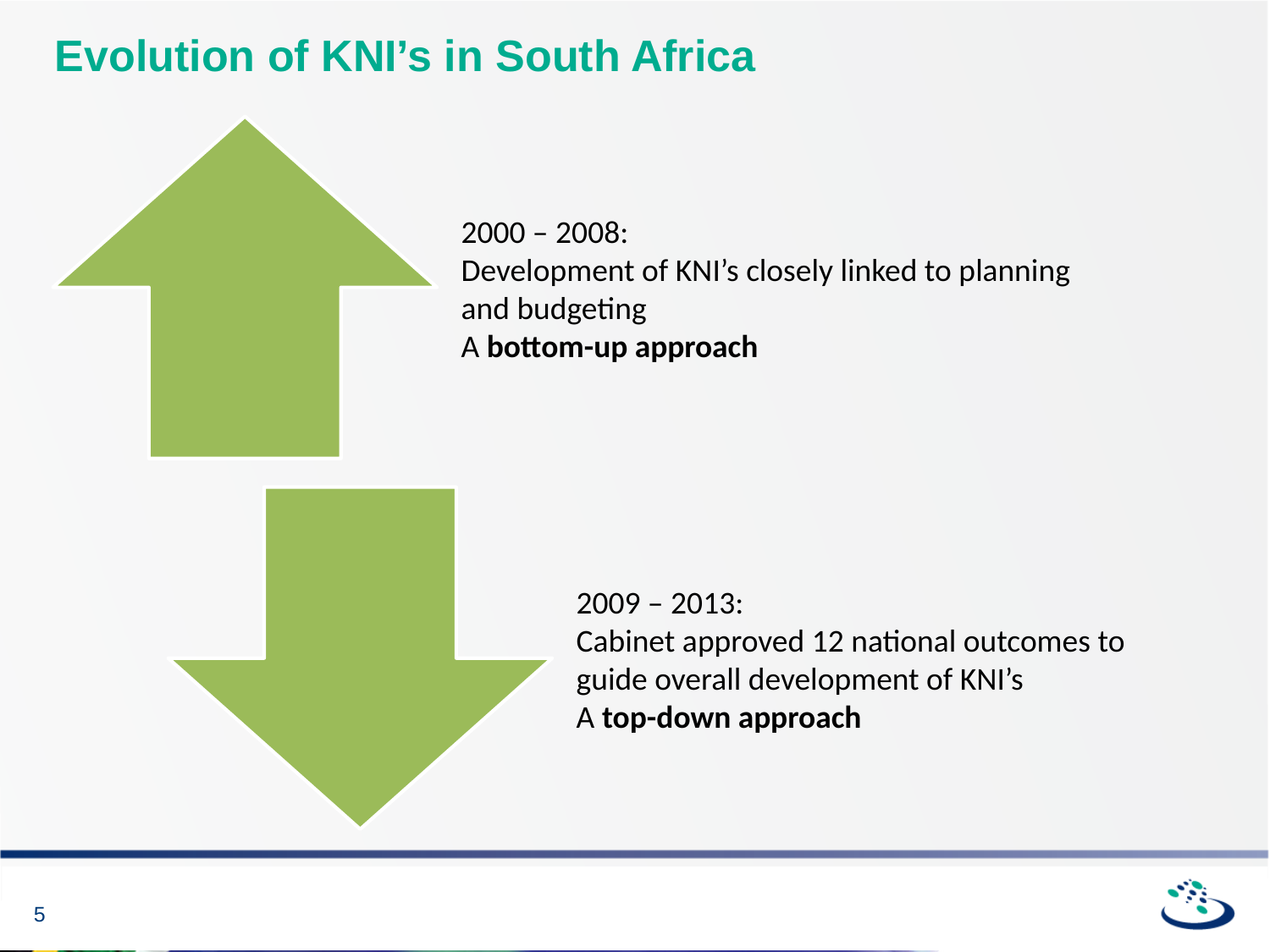

# Evolution of KNI’s in South Africa
2000 – 2008:
Development of KNI’s closely linked to planning and budgeting
A bottom-up approach
2009 – 2013:
Cabinet approved 12 national outcomes to guide overall development of KNI’s
A top-down approach